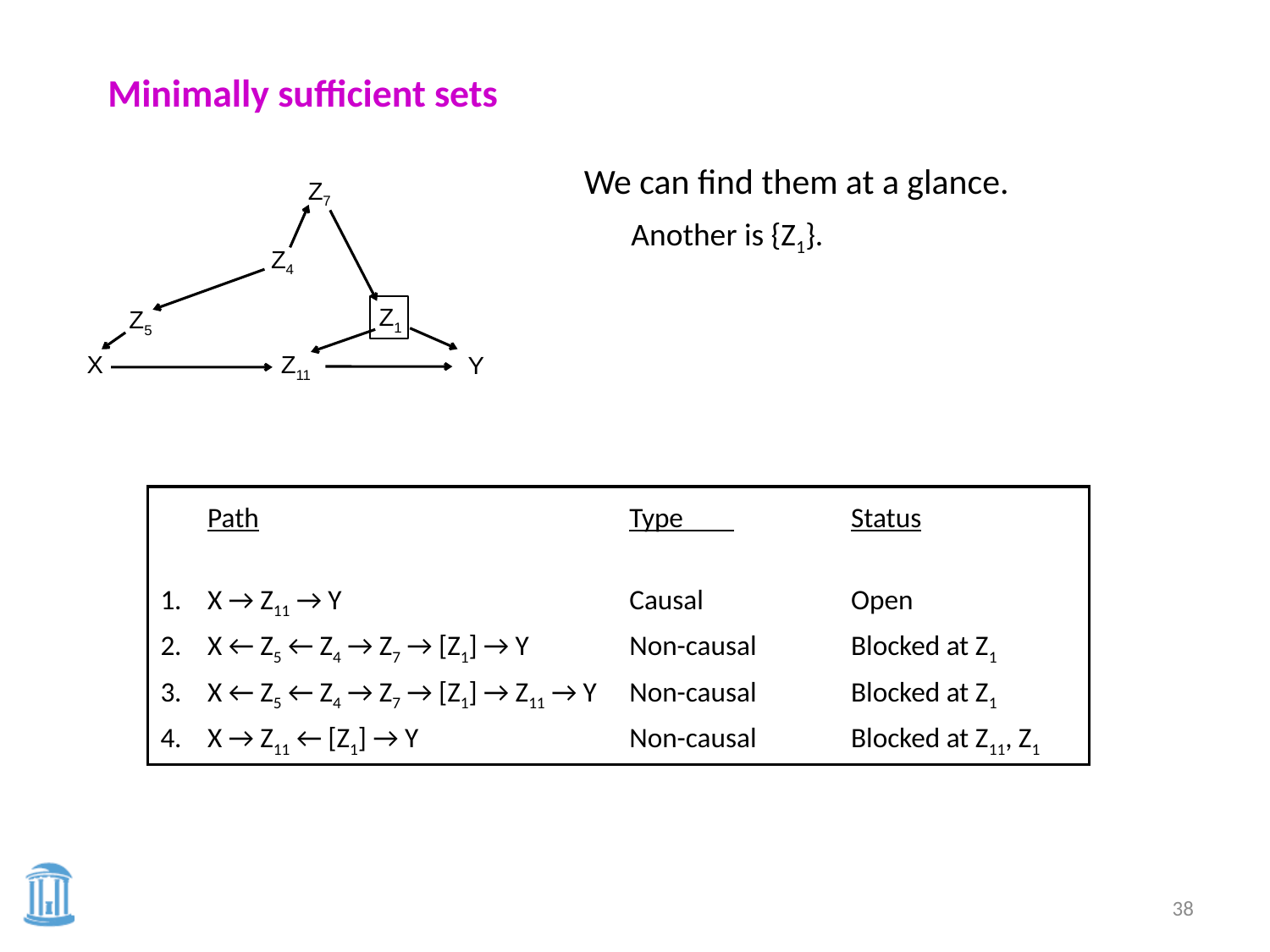

Minimally sufficient sets
We can find them at a glance.
	Another is {Z1}.
Z7

Z4

Z1
Z5

X
Z11
Y

	Path	Type        	Status
1.	X → Z11 → Y	Causal	Open
2.	X ← Z5 ← Z4 → Z7 → [Z1] → Y	Non-causal	Blocked at Z1
3.	X ← Z5 ← Z4 → Z7 → [Z1] → Z11 → Y	Non-causal	Blocked at Z1
4.	X → Z11 ← [Z1] → Y	Non-causal	Blocked at Z11, Z1
38